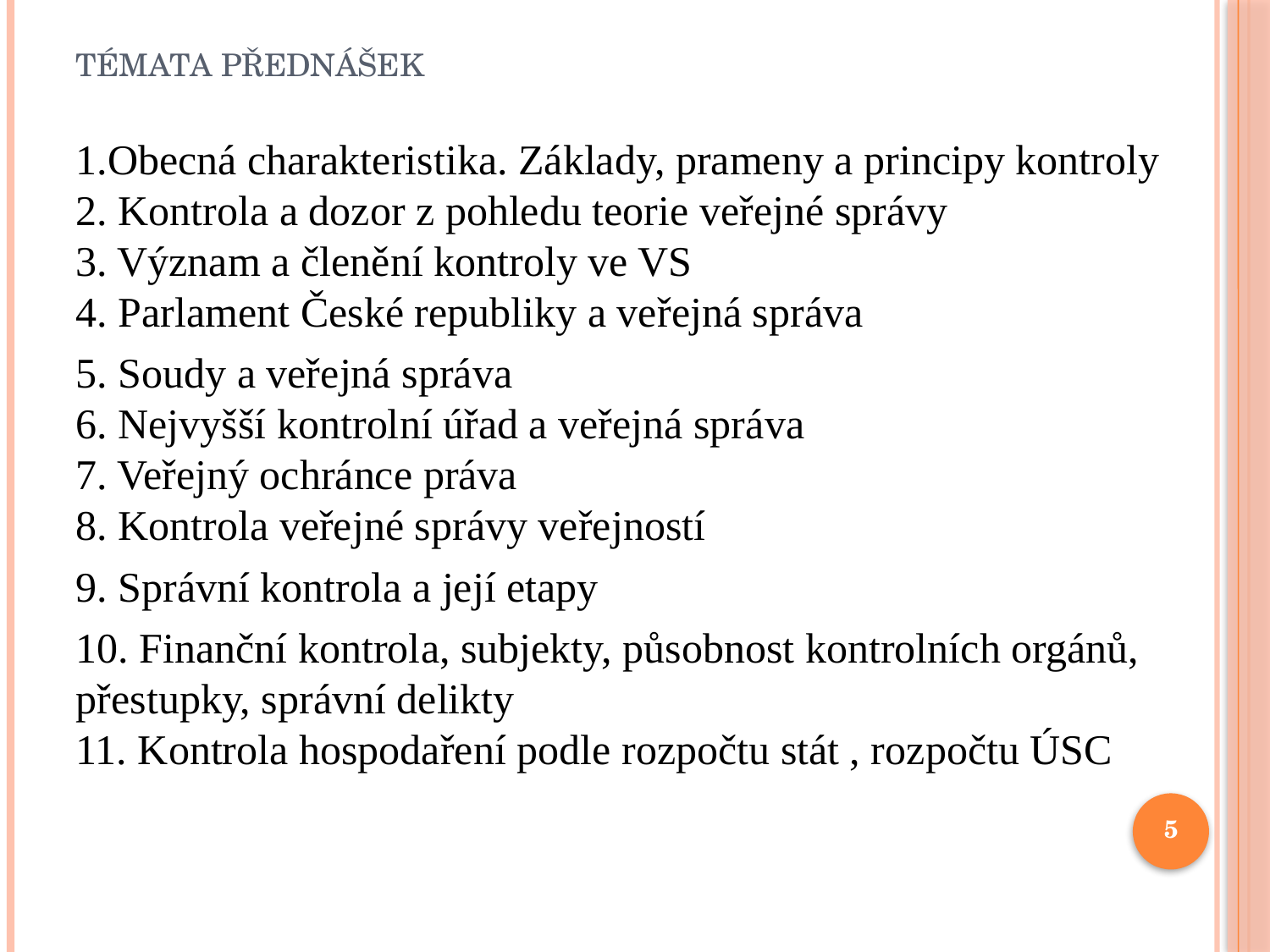

# Témata přednášek
1.Obecná charakteristika. Základy, prameny a principy kontroly
2. Kontrola a dozor z pohledu teorie veřejné správy
3. Význam a členění kontroly ve VS
4. Parlament České republiky a veřejná správa
5. Soudy a veřejná správa
6. Nejvyšší kontrolní úřad a veřejná správa
7. Veřejný ochránce práva
8. Kontrola veřejné správy veřejností
9. Správní kontrola a její etapy
10. Finanční kontrola, subjekty, působnost kontrolních orgánů, přestupky, správní delikty
11. Kontrola hospodaření podle rozpočtu stát , rozpočtu ÚSC
5